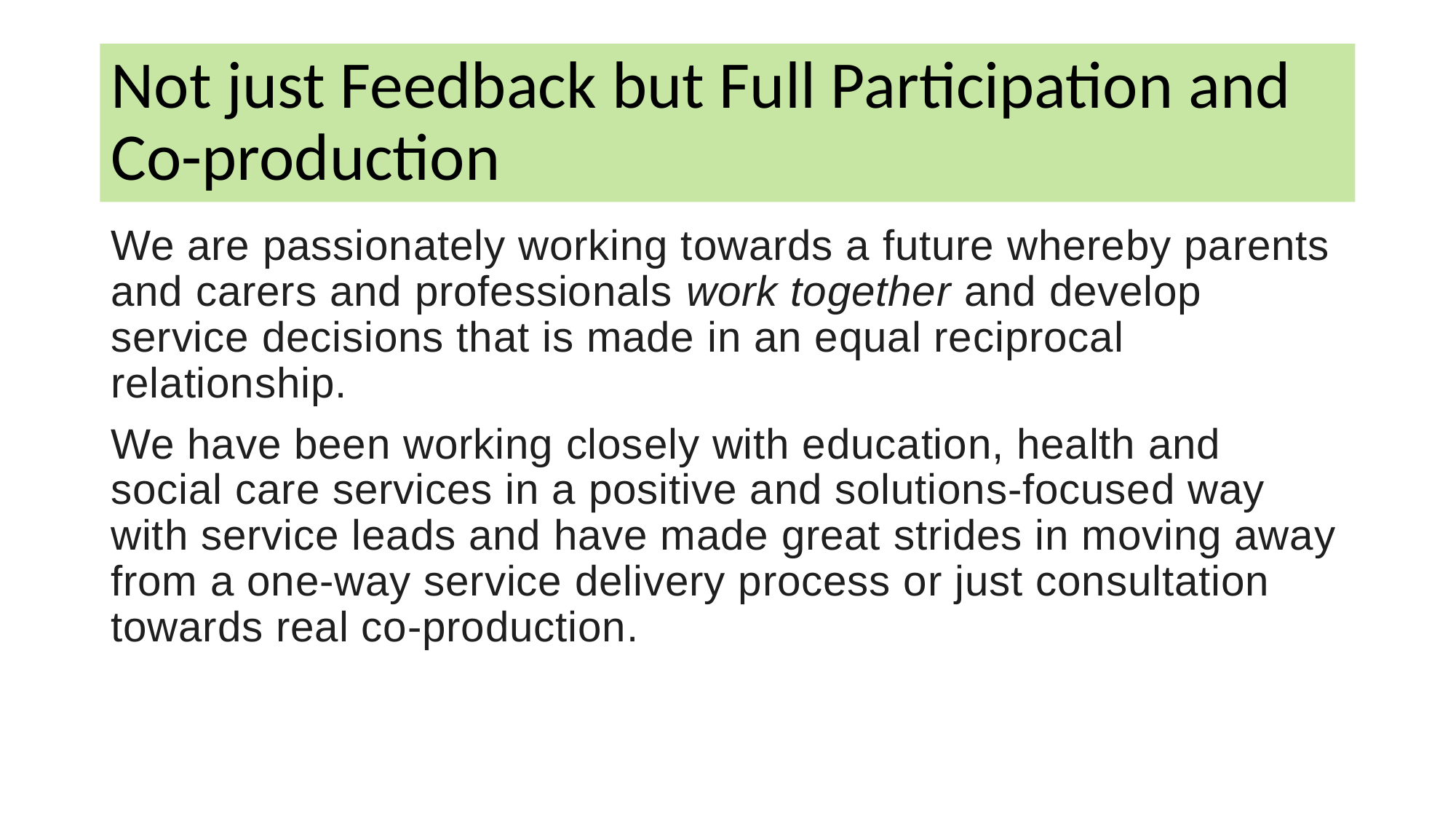

# Not just Feedback but Full Participation and Co-production
We are passionately working towards a future whereby parents and carers and professionals work together and develop service decisions that is made in an equal reciprocal relationship.
We have been working closely with education, health and social care services in a positive and solutions-focused way with service leads and have made great strides in moving away from a one-way service delivery process or just consultation towards real co-production.